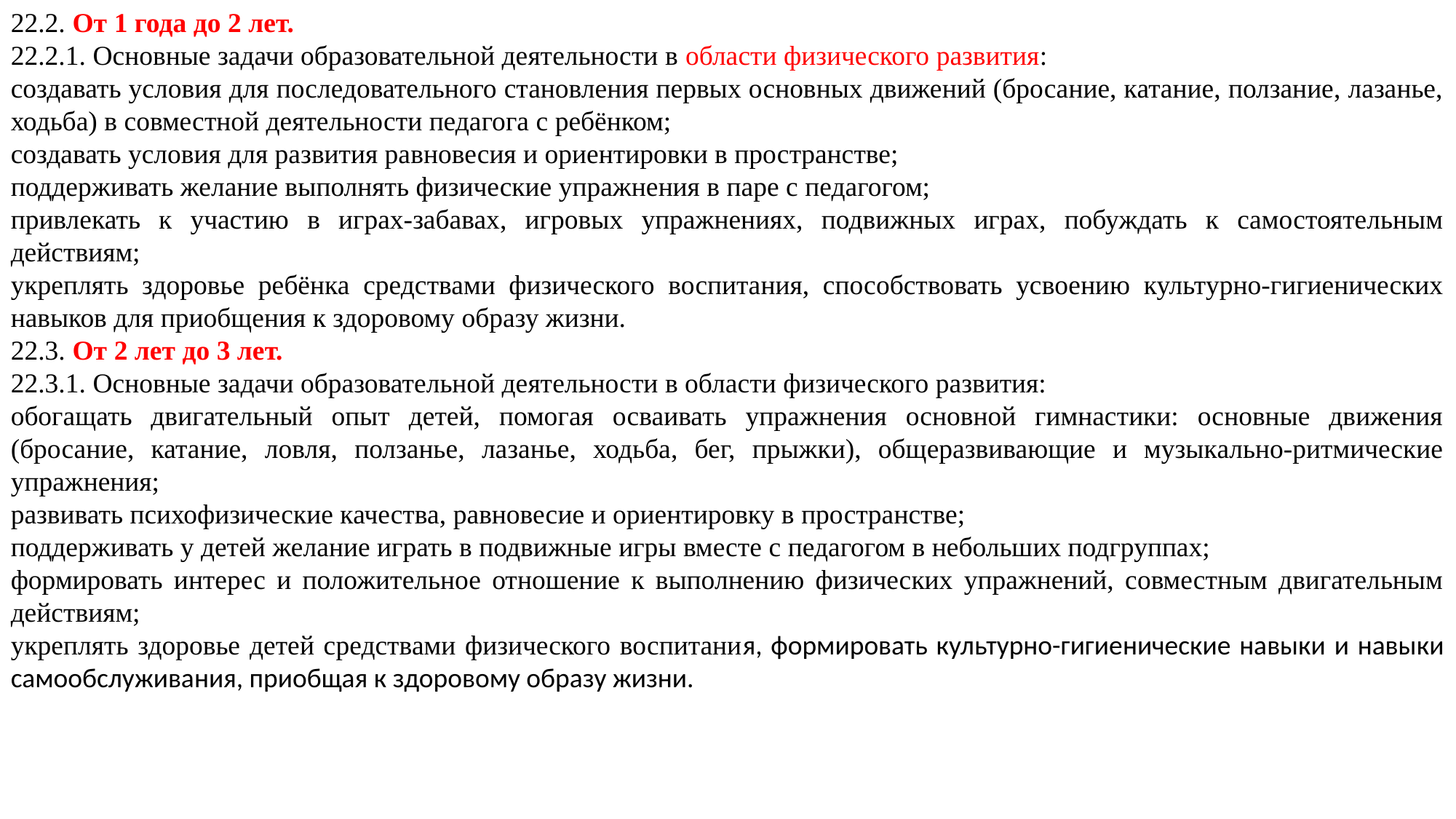

22.2. От 1 года до 2 лет.
22.2.1. Основные задачи образовательной деятельности в области физического развития:
создавать условия для последовательного становления первых основных движений (бросание, катание, ползание, лазанье, ходьба) в совместной деятельности педагога с ребёнком;
создавать условия для развития равновесия и ориентировки в пространстве;
поддерживать желание выполнять физические упражнения в паре с педагогом;
привлекать к участию в играх-забавах, игровых упражнениях, подвижных играх, побуждать к самостоятельным действиям;
укреплять здоровье ребёнка средствами физического воспитания, способствовать усвоению культурно-гигиенических навыков для приобщения к здоровому образу жизни.
22.3. От 2 лет до 3 лет.
22.3.1. Основные задачи образовательной деятельности в области физического развития:
обогащать двигательный опыт детей, помогая осваивать упражнения основной гимнастики: основные движения (бросание, катание, ловля, ползанье, лазанье, ходьба, бег, прыжки), общеразвивающие и музыкально-ритмические упражнения;
развивать психофизические качества, равновесие и ориентировку в пространстве;
поддерживать у детей желание играть в подвижные игры вместе с педагогом в небольших подгруппах;
формировать интерес и положительное отношение к выполнению физических упражнений, совместным двигательным действиям;
укреплять здоровье детей средствами физического воспитания, формировать культурно-гигиенические навыки и навыки самообслуживания, приобщая к здоровому образу жизни.